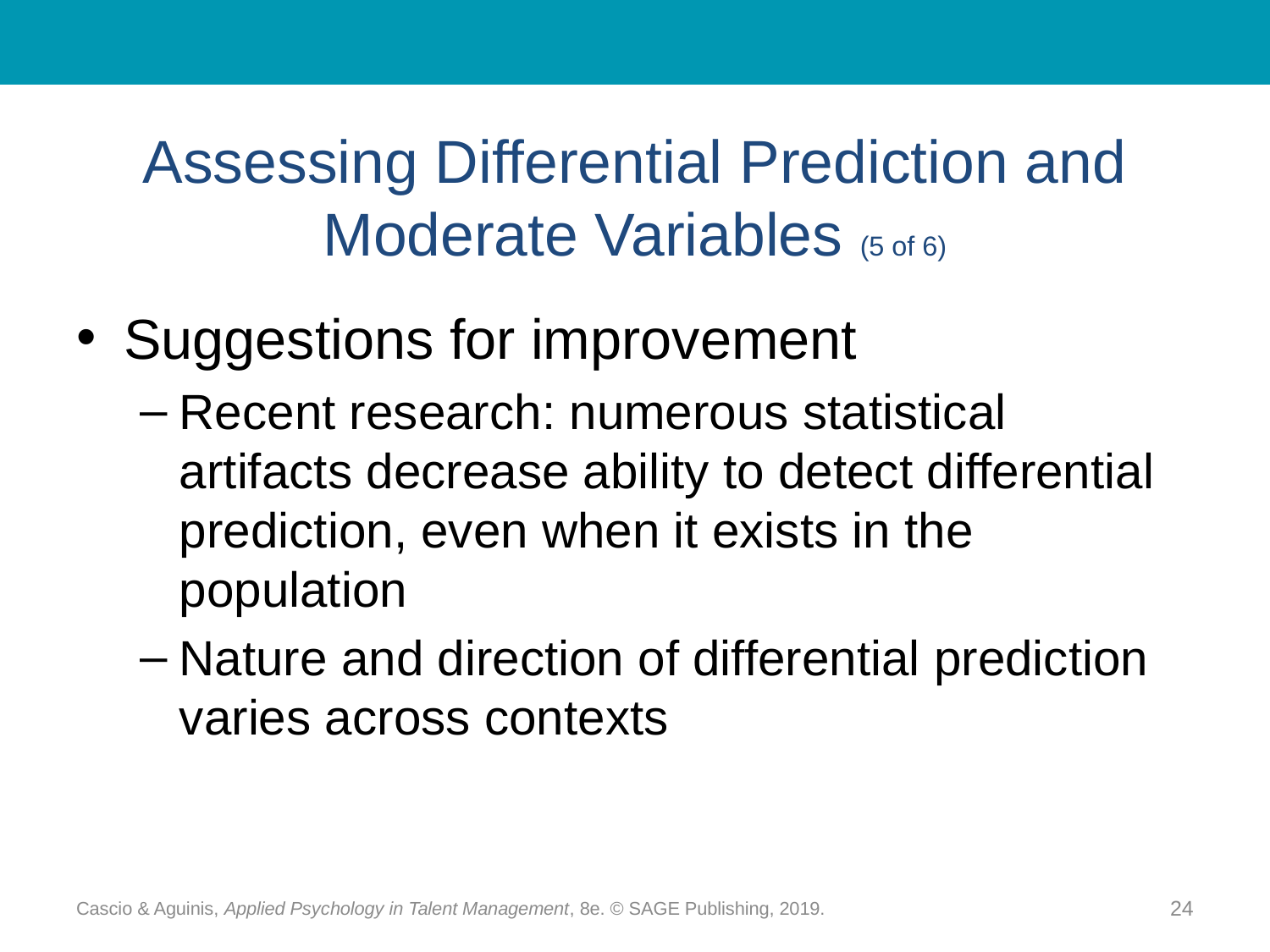

# Assessing Differential Prediction and Moderate Variables (5 of 6)
Suggestions for improvement
Recent research: numerous statistical artifacts decrease ability to detect differential prediction, even when it exists in the population
Nature and direction of differential prediction varies across contexts
Cascio & Aguinis, Applied Psychology in Talent Management, 8e. © SAGE Publishing, 2019.
24